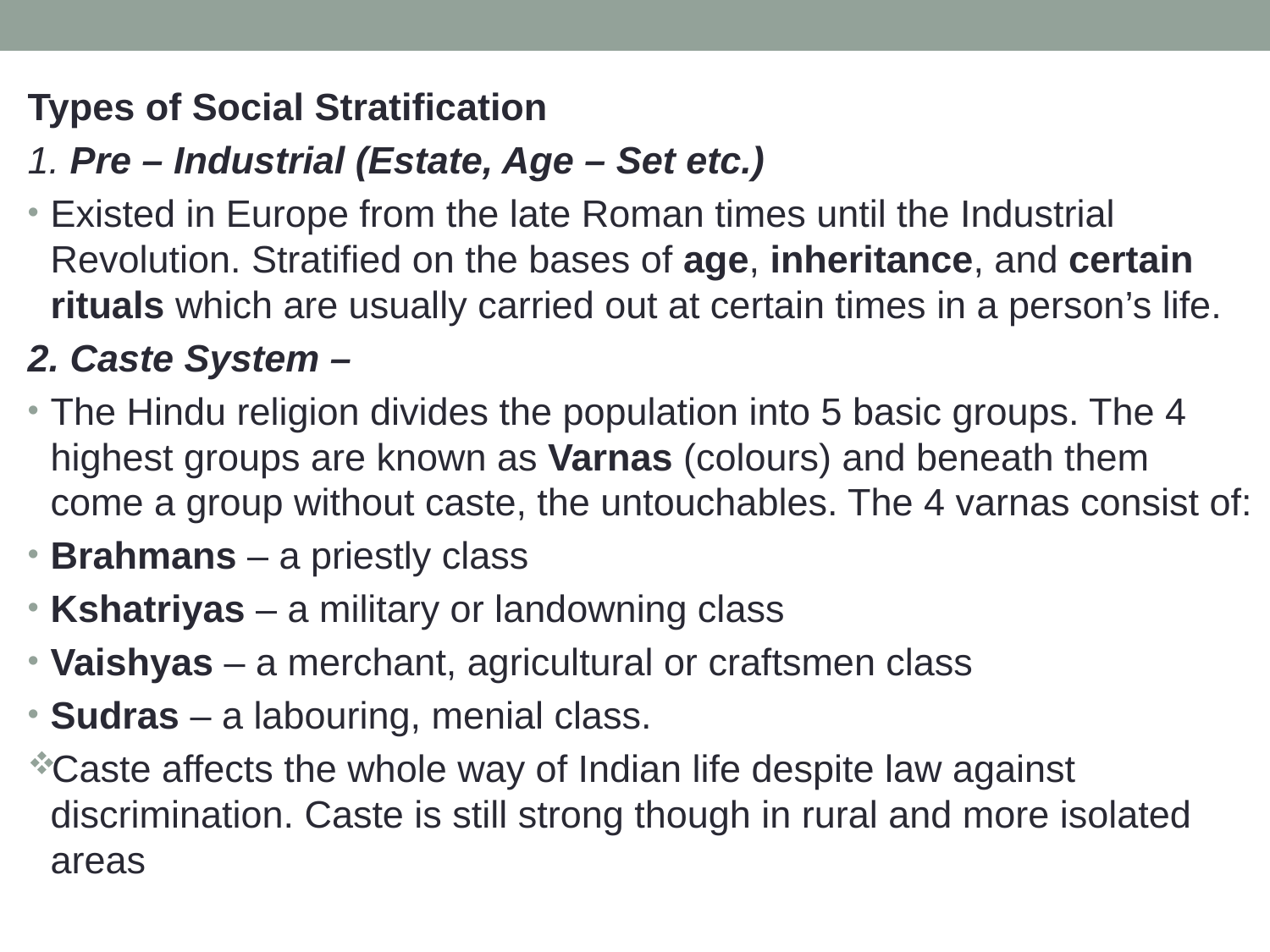

Types of Social Stratification
1. Pre – Industrial (Estate, Age – Set etc.)
Existed in Europe from the late Roman times until the Industrial Revolution. Stratified on the bases of age, inheritance, and certain rituals which are usually carried out at certain times in a person’s life.
2. Caste System –
The Hindu religion divides the population into 5 basic groups. The 4 highest groups are known as Varnas (colours) and beneath them come a group without caste, the untouchables. The 4 varnas consist of:
Brahmans – a priestly class
Kshatriyas – a military or landowning class
Vaishyas – a merchant, agricultural or craftsmen class
Sudras – a labouring, menial class.
Caste affects the whole way of Indian life despite law against discrimination. Caste is still strong though in rural and more isolated areas